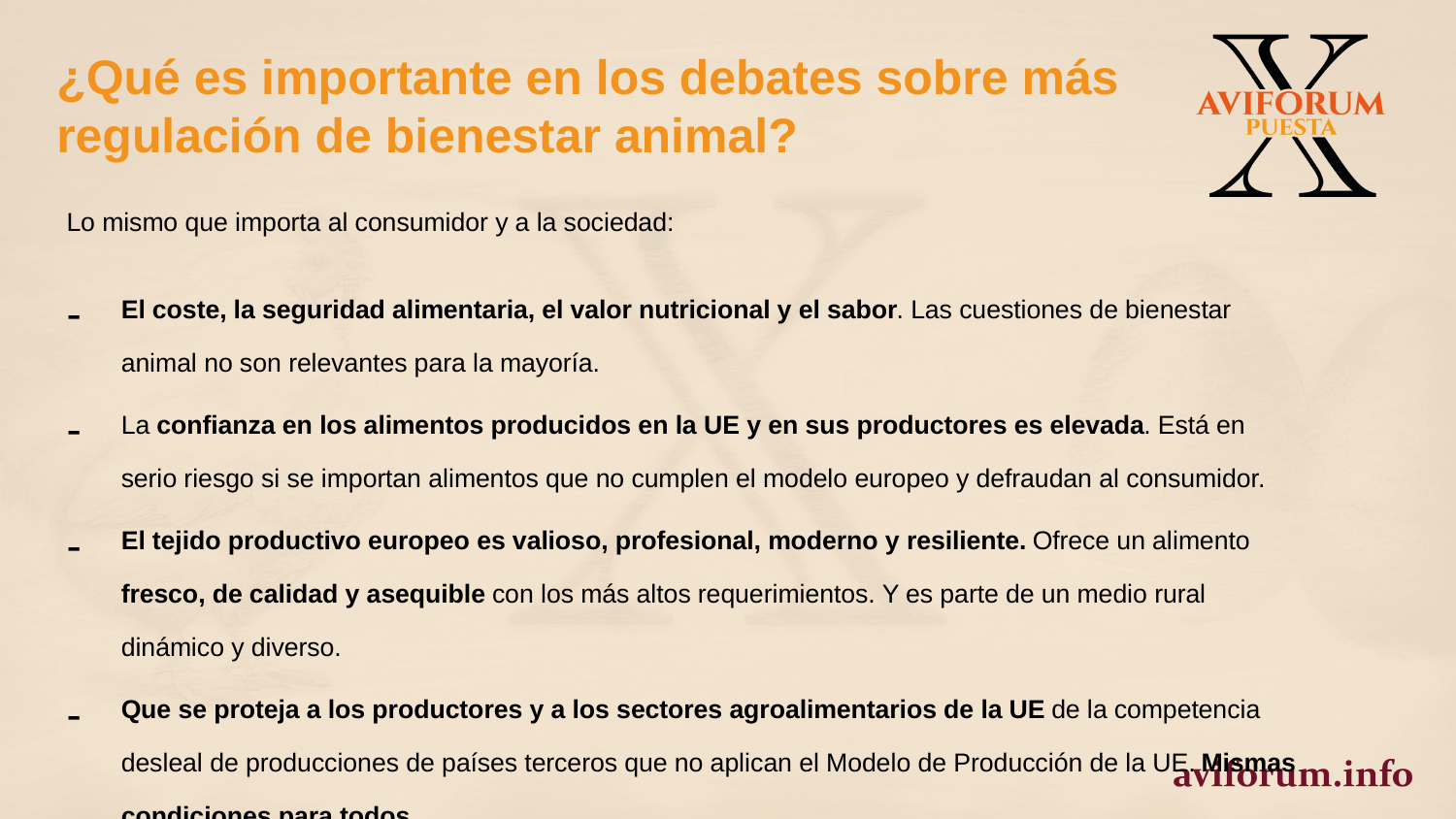

# ¿Qué es importante en los debates sobre más regulación de bienestar animal?
Lo mismo que importa al consumidor y a la sociedad:

El coste, la seguridad alimentaria, el valor nutricional y el sabor. Las cuestiones de bienestar animal no son relevantes para la mayoría.
La confianza en los alimentos producidos en la UE y en sus productores es elevada. Está en serio riesgo si se importan alimentos que no cumplen el modelo europeo y defraudan al consumidor.
El tejido productivo europeo es valioso, profesional, moderno y resiliente. Ofrece un alimento fresco, de calidad y asequible con los más altos requerimientos. Y es parte de un medio rural dinámico y diverso.
Que se proteja a los productores y a los sectores agroalimentarios de la UE de la competencia desleal de producciones de países terceros que no aplican el Modelo de Producción de la UE. Mismas condiciones para todos.
Los impactos de las regulaciones en el mercado deben evaluarse antes de legislar, en toda su magnitud y diversos aspectos.